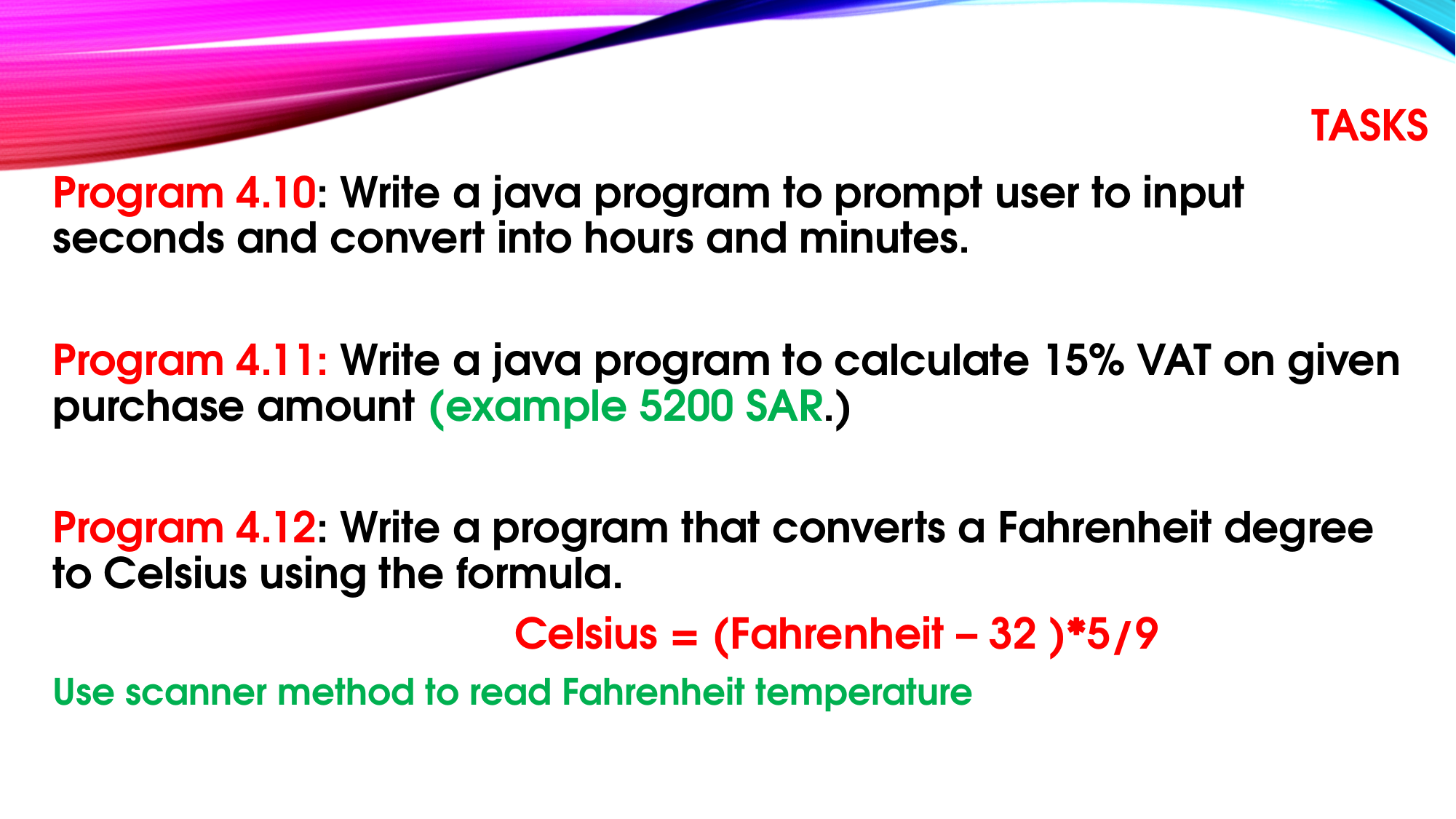

# Tasks
Program 4.10: Write a java program to prompt user to input seconds and convert into hours and minutes.

Program 4.11: Write a java program to calculate 15% VAT on given purchase amount (example 5200 SAR.)

Program 4.12: Write a program that converts a Fahrenheit degree to Celsius using the formula.
		Celsius = (Fahrenheit – 32 )*5/9
Use scanner method to read Fahrenheit temperature